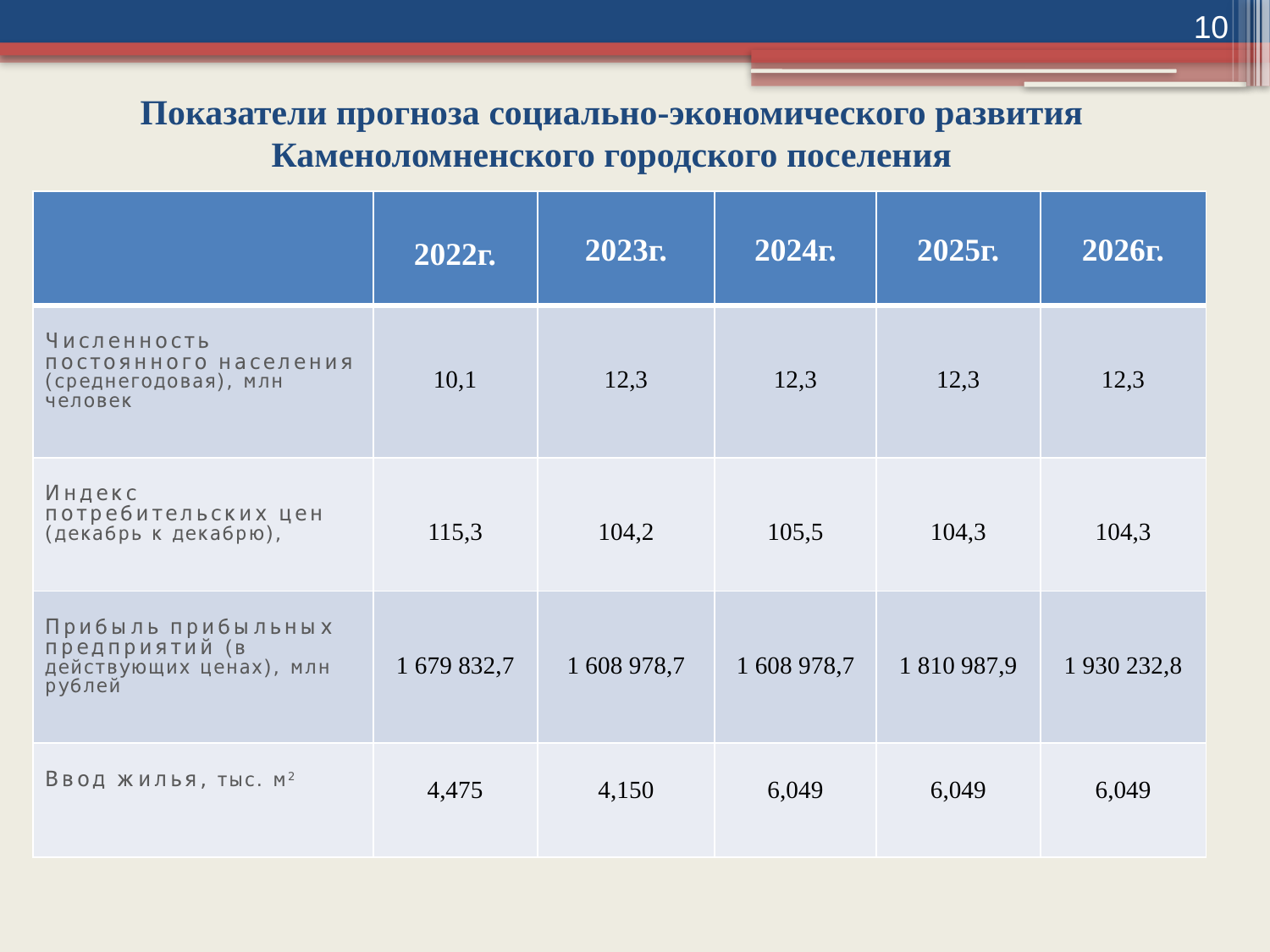

10
# Показатели прогноза социально-экономического развития Каменоломненского городского поселения
|  | 2022г. | 2023г. | 2024г. | 2025г. | 2026г. |
| --- | --- | --- | --- | --- | --- |
| Численность постоянного населения (среднегодовая), млн человек | 10,1 | 12,3 | 12,3 | 12,3 | 12,3 |
| Индекс потребительских цен (декабрь к декабрю), | 115,3 | 104,2 | 105,5 | 104,3 | 104,3 |
| Прибыль прибыльных предприятий (в действующих ценах), млн рублей | 1 679 832,7 | 1 608 978,7 | 1 608 978,7 | 1 810 987,9 | 1 930 232,8 |
| Ввод жилья, тыс. м2 | 4,475 | 4,150 | 6,049 | 6,049 | 6,049 |